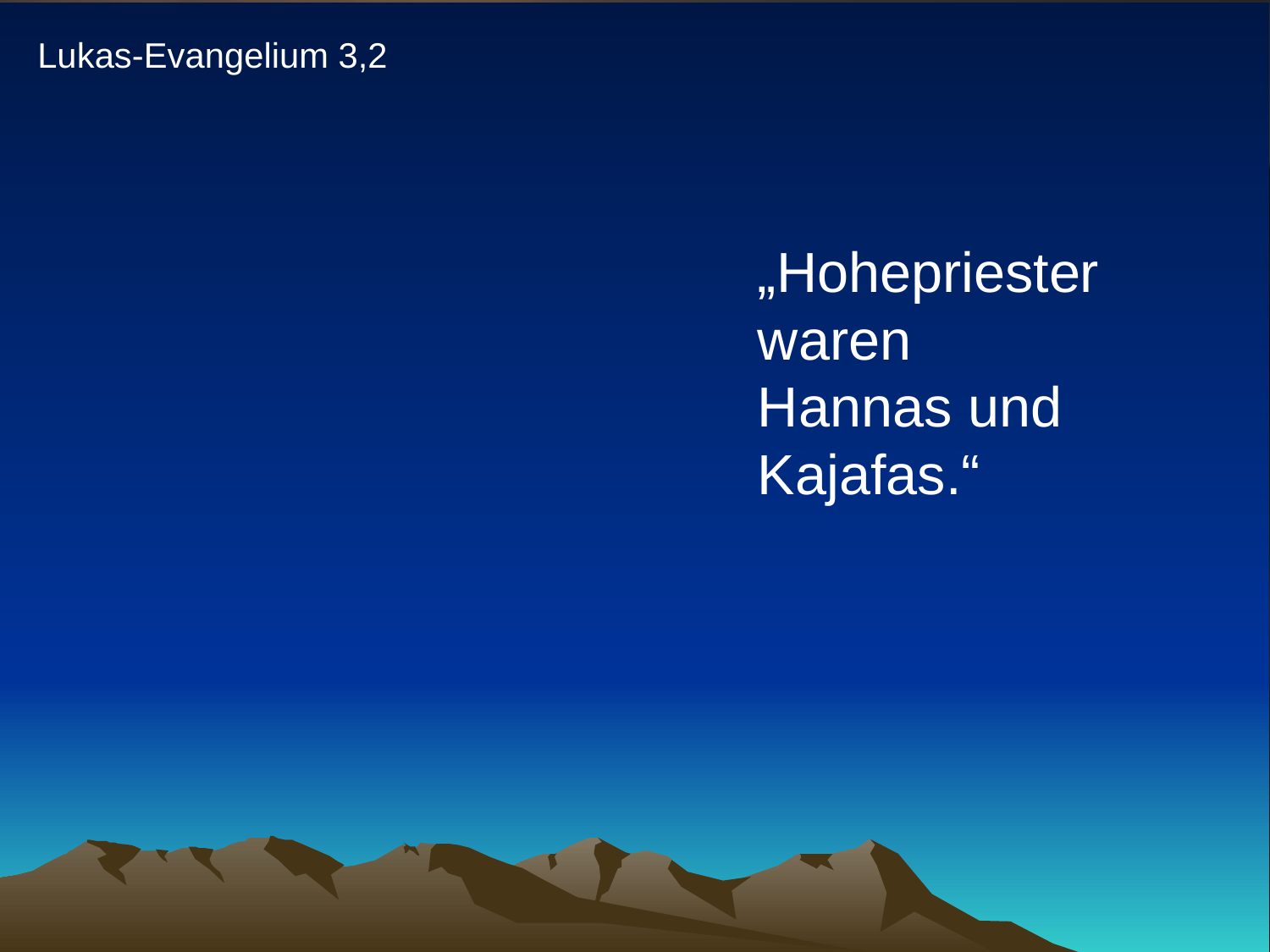

Lukas-Evangelium 3,2
# „Hohepriester waren Hannas und Kajafas.“